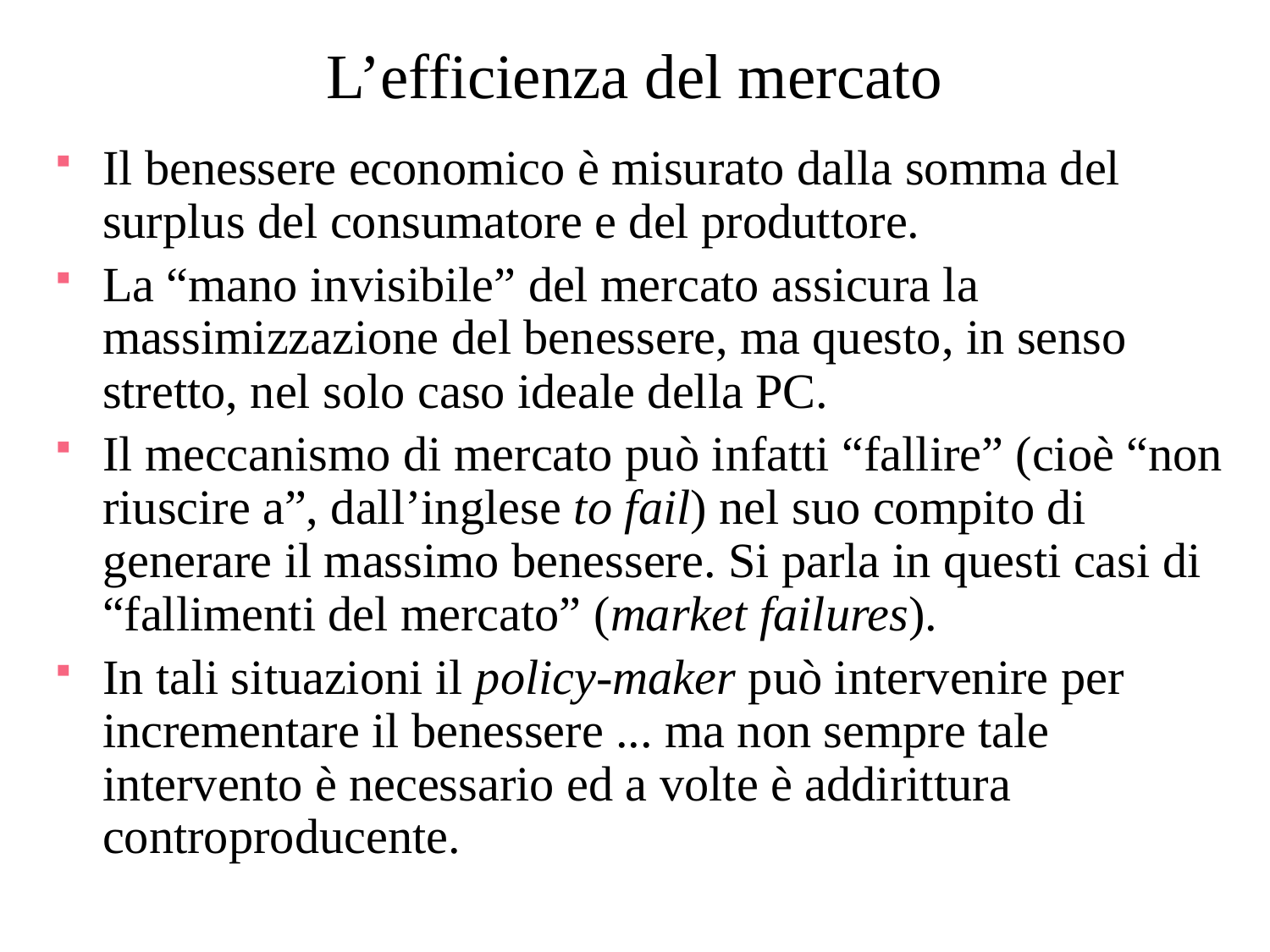

# L’efficienza del mercato
Il benessere economico è misurato dalla somma del surplus del consumatore e del produttore.
La “mano invisibile” del mercato assicura la massimizzazione del benessere, ma questo, in senso stretto, nel solo caso ideale della PC.
Il meccanismo di mercato può infatti “fallire” (cioè “non riuscire a”, dall’inglese to fail) nel suo compito di generare il massimo benessere. Si parla in questi casi di “fallimenti del mercato” (market failures).
In tali situazioni il policy-maker può intervenire per incrementare il benessere ... ma non sempre tale intervento è necessario ed a volte è addirittura controproducente.